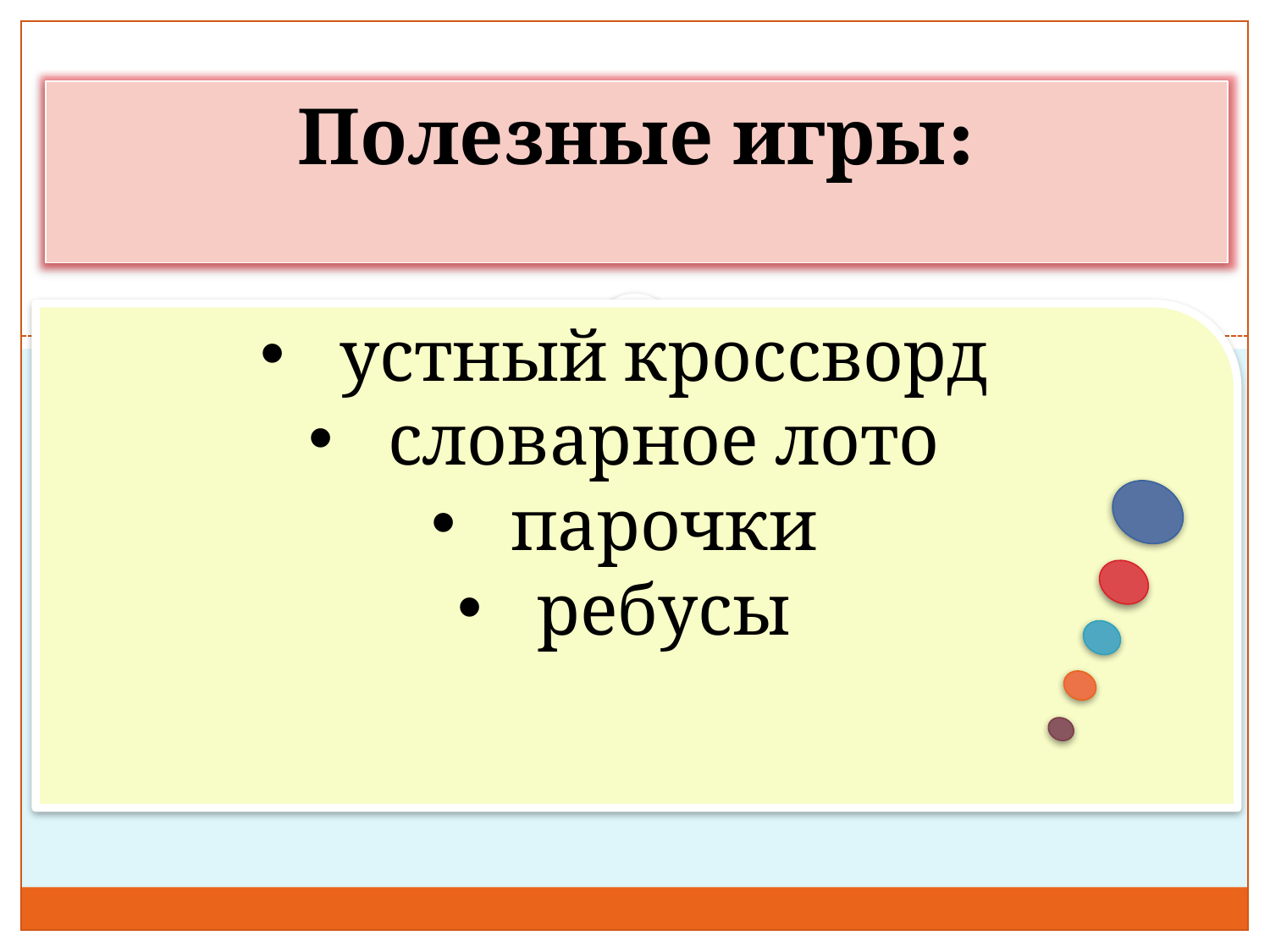

Полезные игры:

устный кроссворд
словарное лото
парочки
ребусы